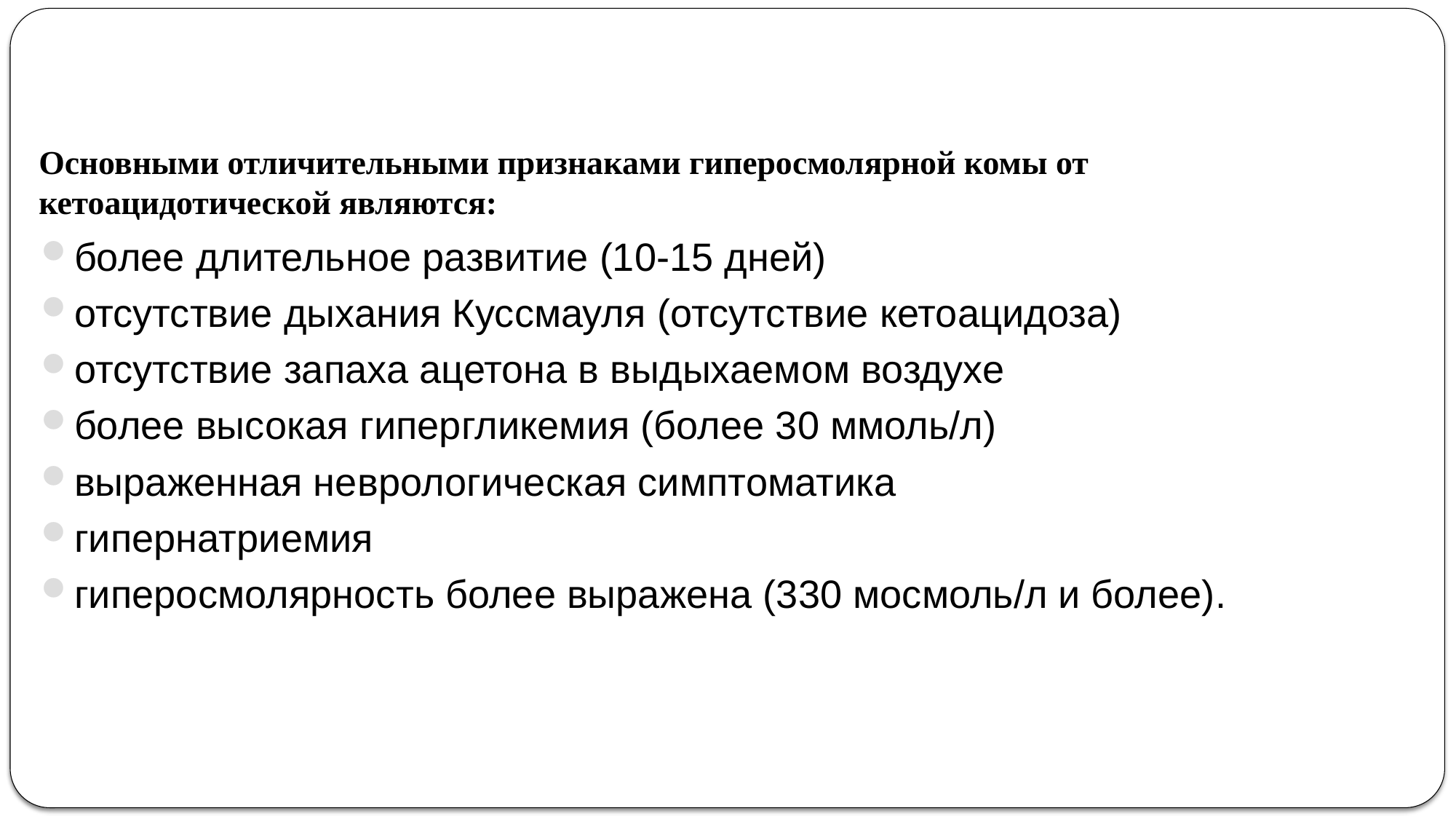

# Основными отличительными признаками гиперосмолярной комы от кетоацидотической являются:
более длительное развитие (10-15 дней)
отсутствие дыхания Куссмауля (отсутствие кетоацидоза)
отсутствие запаха ацетона в выдыхаемом воздухе
более высокая гипергликемия (более 30 ммоль/л)
выраженная неврологическая симптоматика
гипернатриемия
гиперосмолярность более выражена (330 мосмоль/л и более).